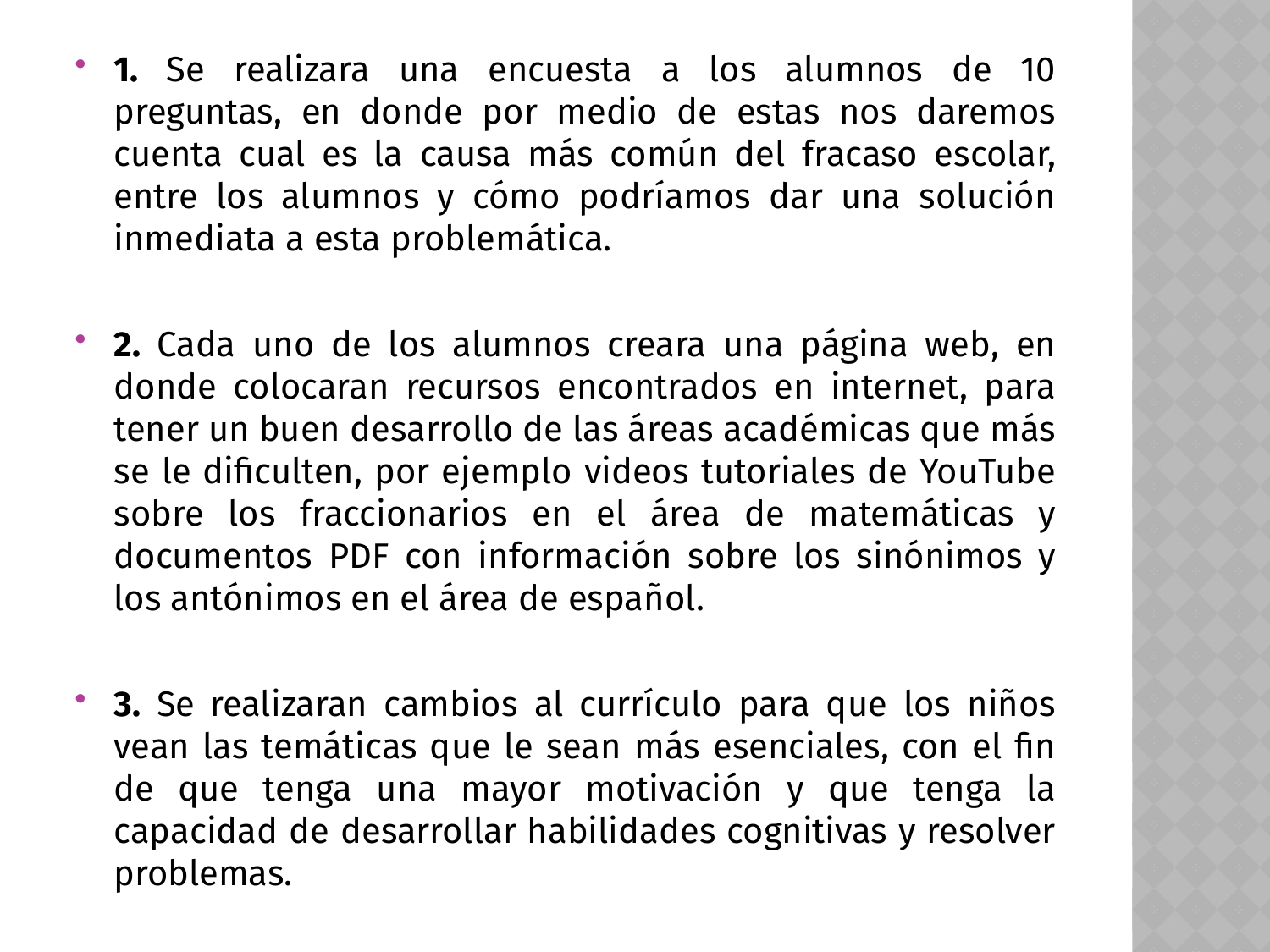

1. Se realizara una encuesta a los alumnos de 10 preguntas, en donde por medio de estas nos daremos cuenta cual es la causa más común del fracaso escolar, entre los alumnos y cómo podríamos dar una solución inmediata a esta problemática.

2. Cada uno de los alumnos creara una página web, en donde colocaran recursos encontrados en internet, para tener un buen desarrollo de las áreas académicas que más se le dificulten, por ejemplo videos tutoriales de YouTube sobre los fraccionarios en el área de matemáticas y documentos PDF con información sobre los sinónimos y los antónimos en el área de español.

3. Se realizaran cambios al currículo para que los niños vean las temáticas que le sean más esenciales, con el fin de que tenga una mayor motivación y que tenga la capacidad de desarrollar habilidades cognitivas y resolver problemas.